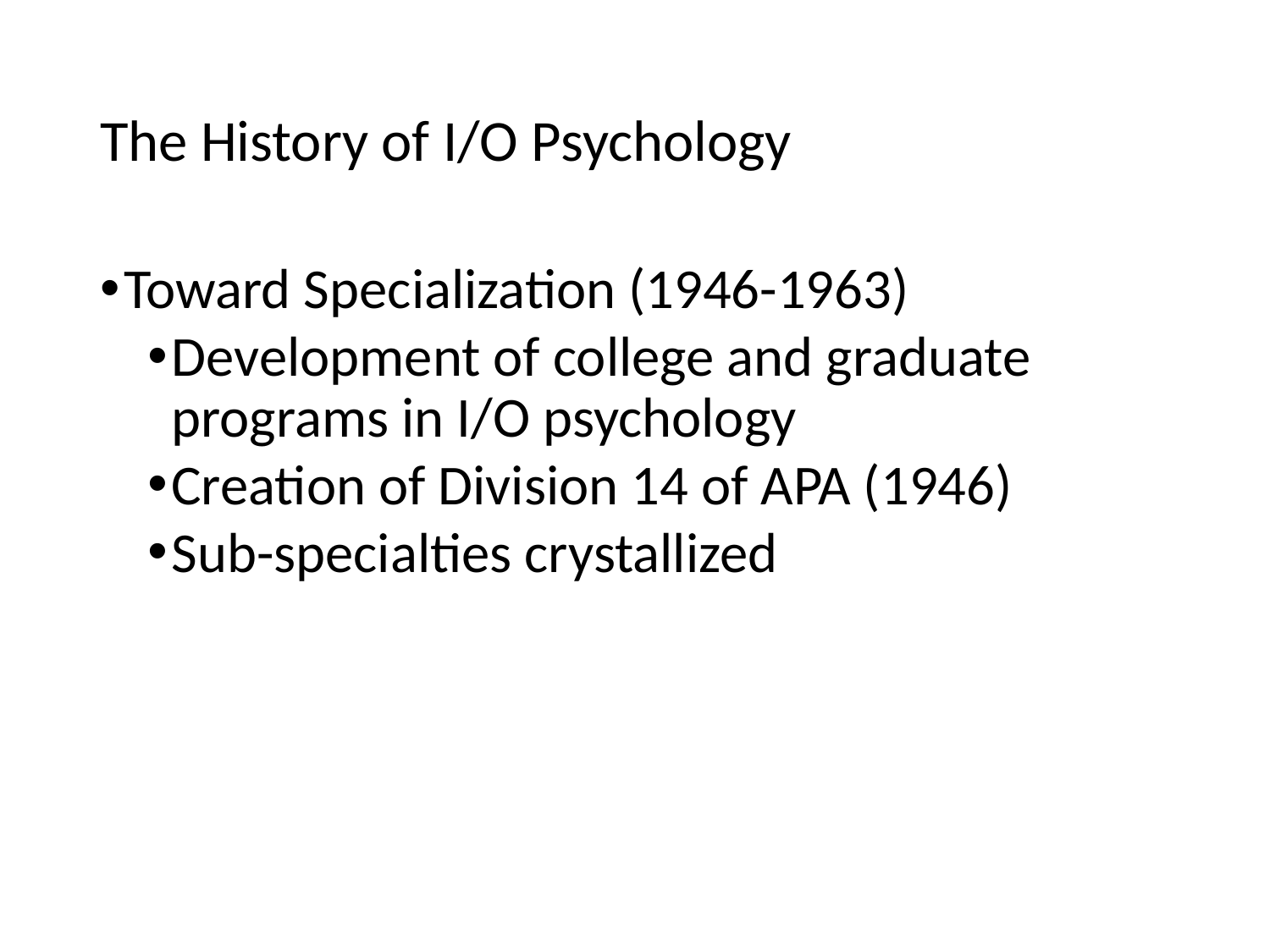

# The History of I/O Psychology
Toward Specialization (1946-1963)
Development of college and graduate programs in I/O psychology
Creation of Division 14 of APA (1946)
Sub-specialties crystallized
10